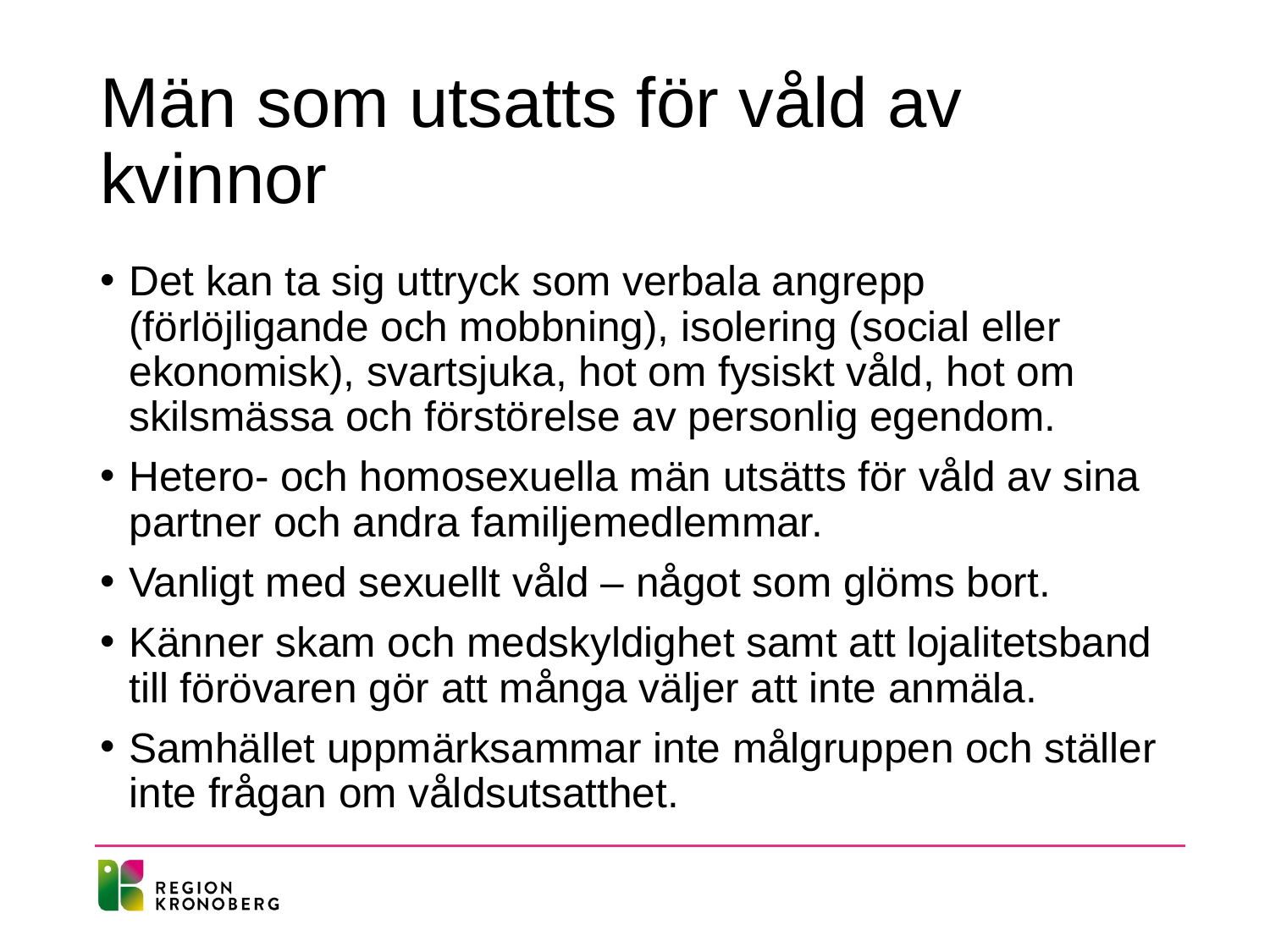

# Män som utsatts för våld av kvinnor
Det kan ta sig uttryck som verbala angrepp (förlöjligande och mobbning), isolering (social eller ekonomisk), svartsjuka, hot om fysiskt våld, hot om skilsmässa och förstörelse av personlig egendom.
Hetero- och homosexuella män utsätts för våld av sina partner och andra familjemedlemmar.
Vanligt med sexuellt våld – något som glöms bort.
Känner skam och medskyldighet samt att lojalitetsband till förövaren gör att många väljer att inte anmäla.
Samhället uppmärksammar inte målgruppen och ställer inte frågan om våldsutsatthet.